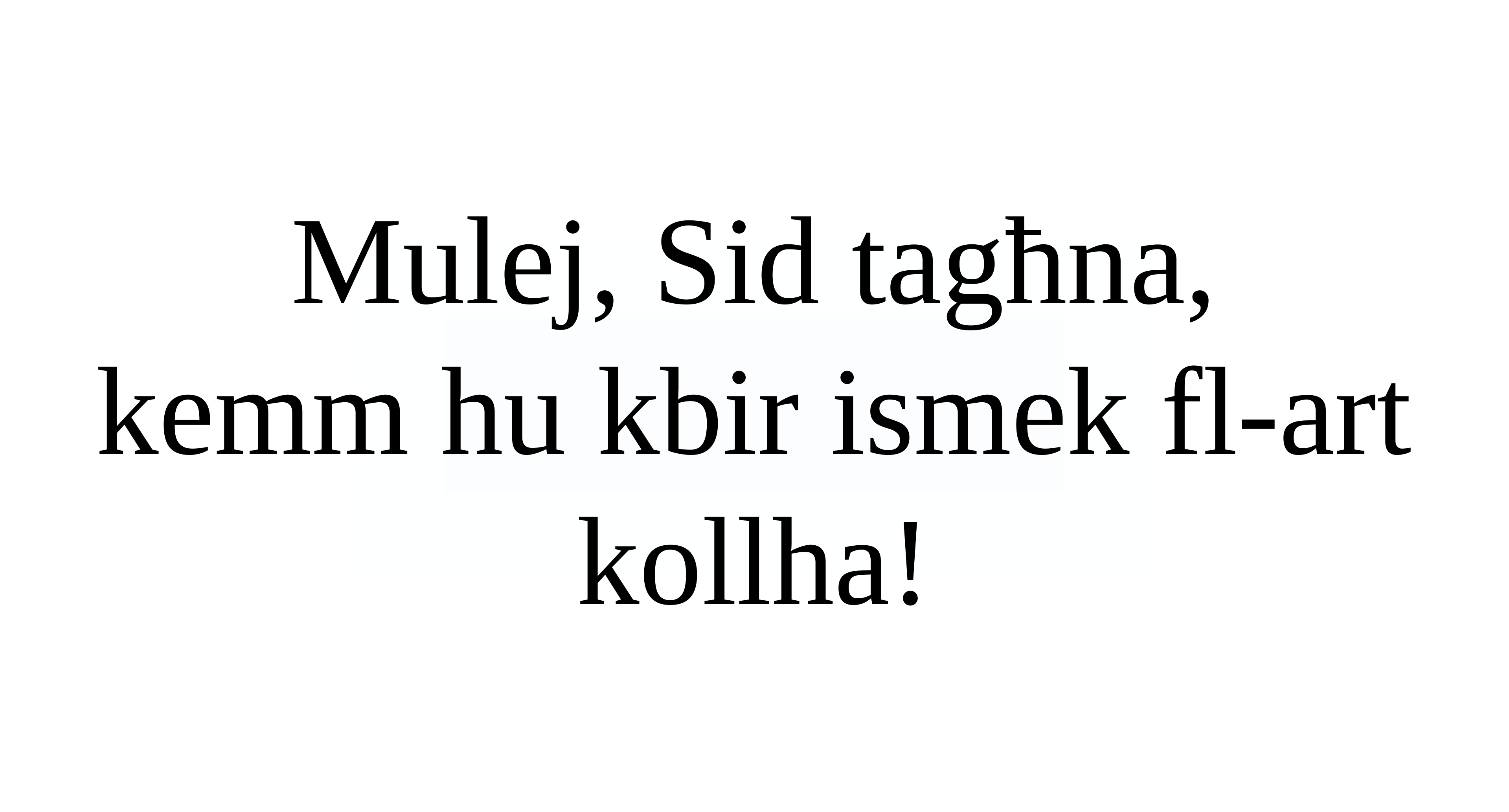

Mulej, Sid tagħna,
kemm hu kbir ismek fl-art kollha!